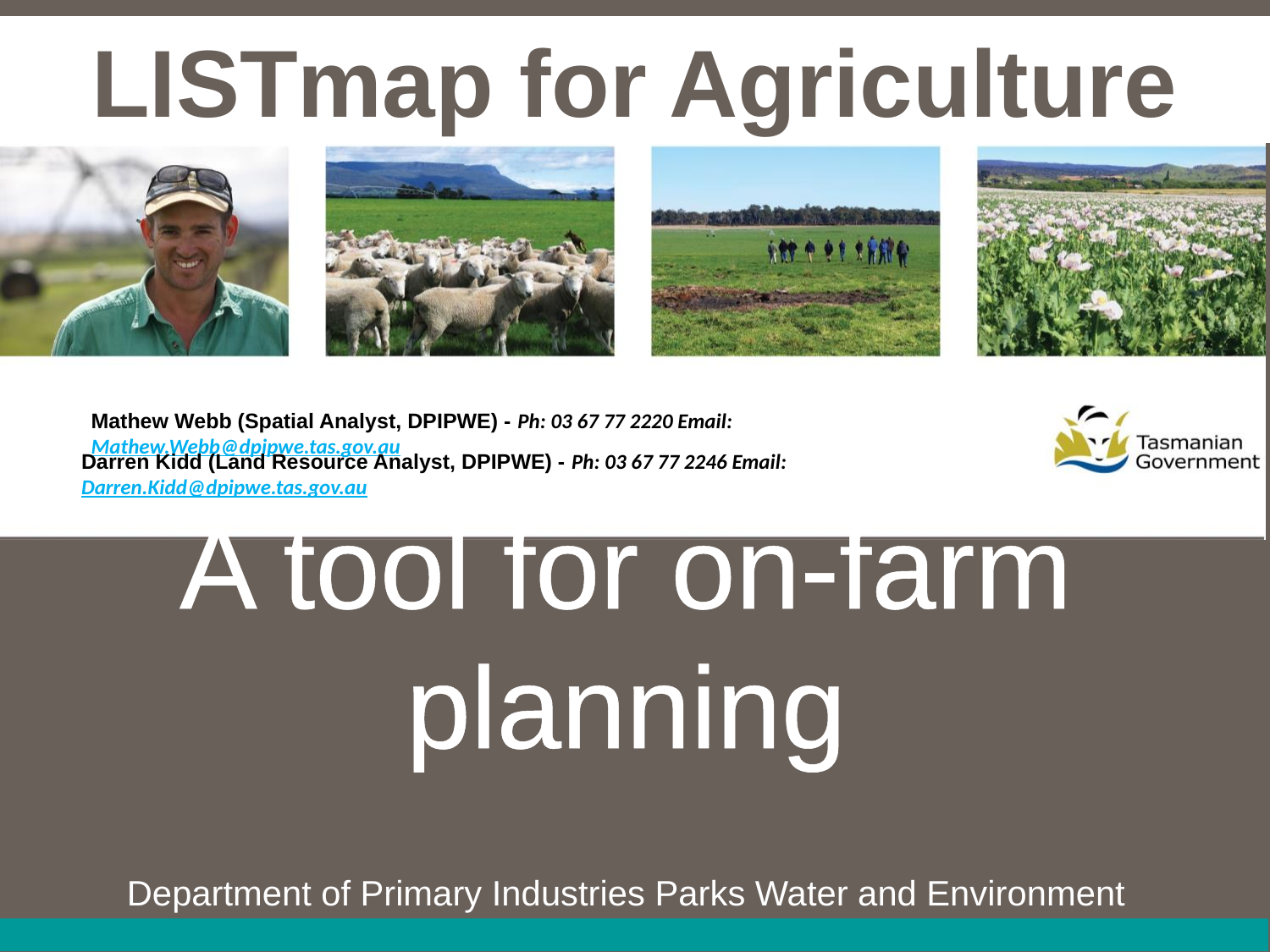

LISTmap for Agriculture

Mathew Webb (Spatial Analyst, DPIPWE) - Ph: 03 67 77 2220 Email: Mathew.Webb@dpipwe.tas.gov.au
Darren Kidd (Land Resource Analyst, DPIPWE) - Ph: 03 67 77 2246 Email: Darren.Kidd@dpipwe.tas.gov.au
# A tool for on-farm planning
Department of Primary Industries Parks Water and Environment